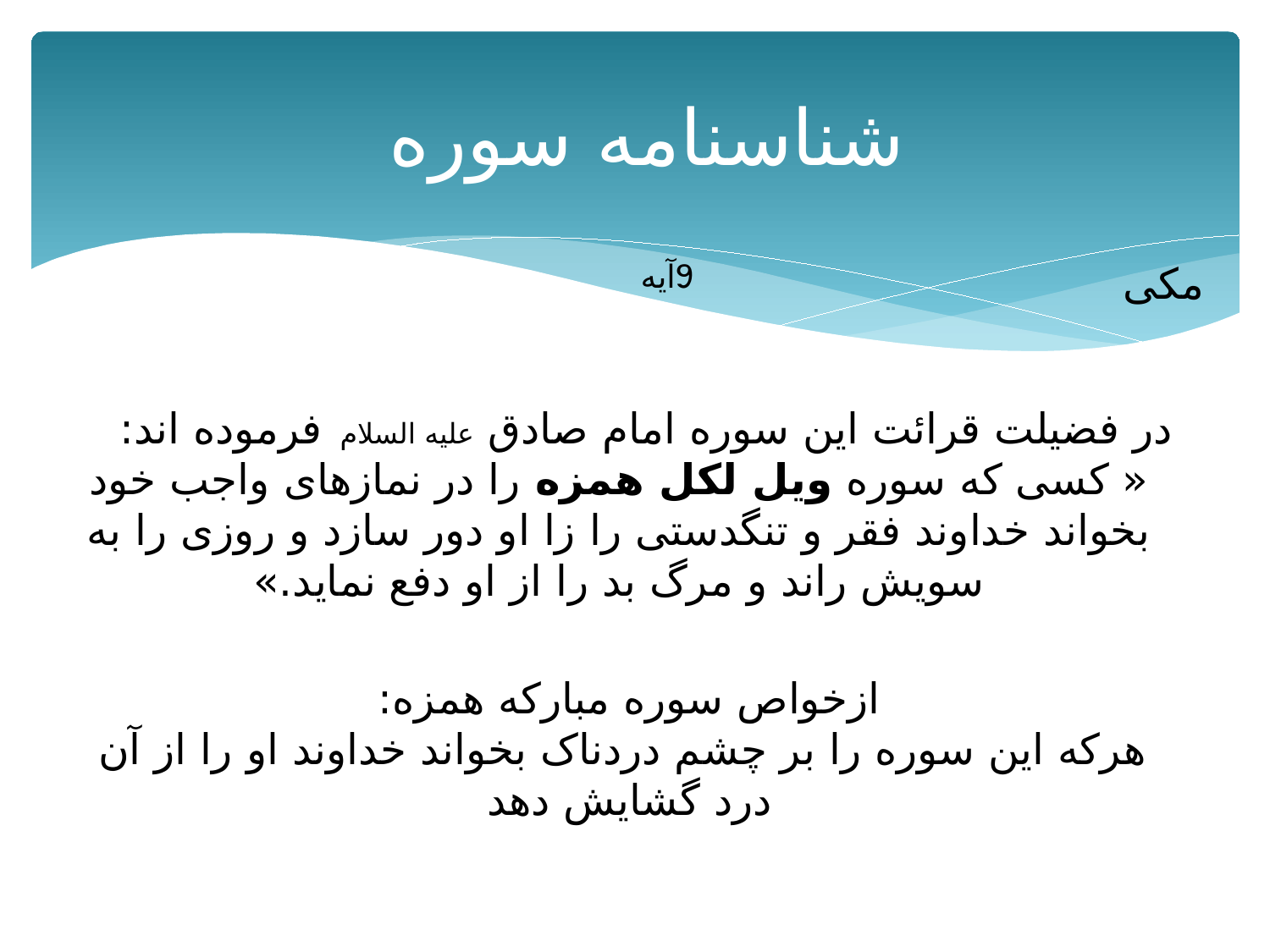

# شناسنامه سوره
9آیه
مکی
در فضیلت قرائت این سوره امام صادق علیه السلام  فرموده اند:
« کسی که سوره ویل لکل همزه را در نمازهای واجب خود بخواند خداوند فقر و تنگدستی را زا او دور سازد و روزی را به سویش راند و مرگ بد را از او دفع نماید.»
ازخواص سوره مبارکه همزه:
 هرکه این سوره را بر چشم دردناک بخواند خداوند او را از آن درد گشایش دهد